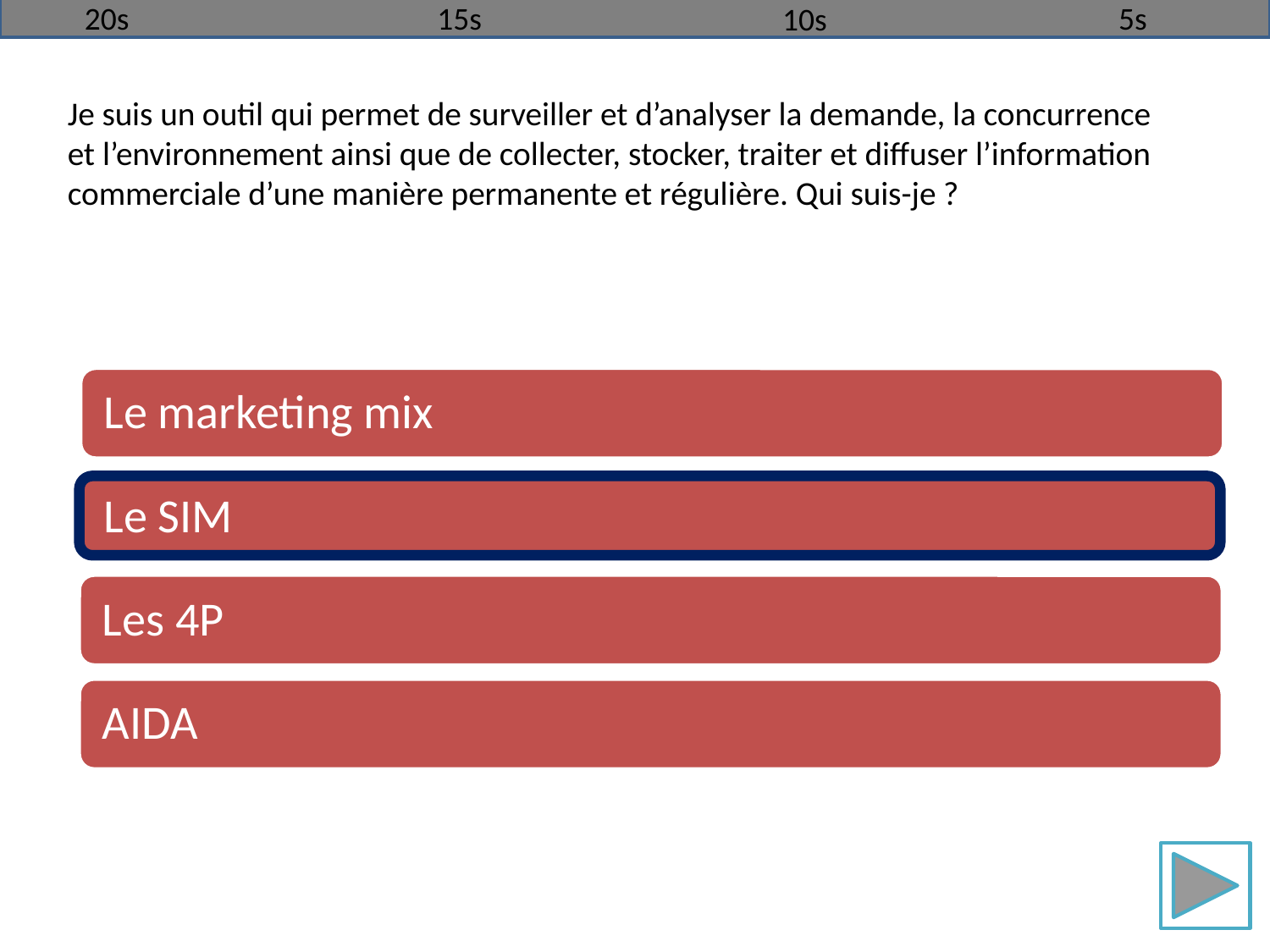

20s
15s
5s
10s

Je suis un outil qui permet de surveiller et d’analyser la demande, la concurrence et l’environnement ainsi que de collecter, stocker, traiter et diffuser l’information commerciale d’une manière permanente et régulière. Qui suis-je ?
Le marketing mix
Le SIM

Les 4P
AIDA